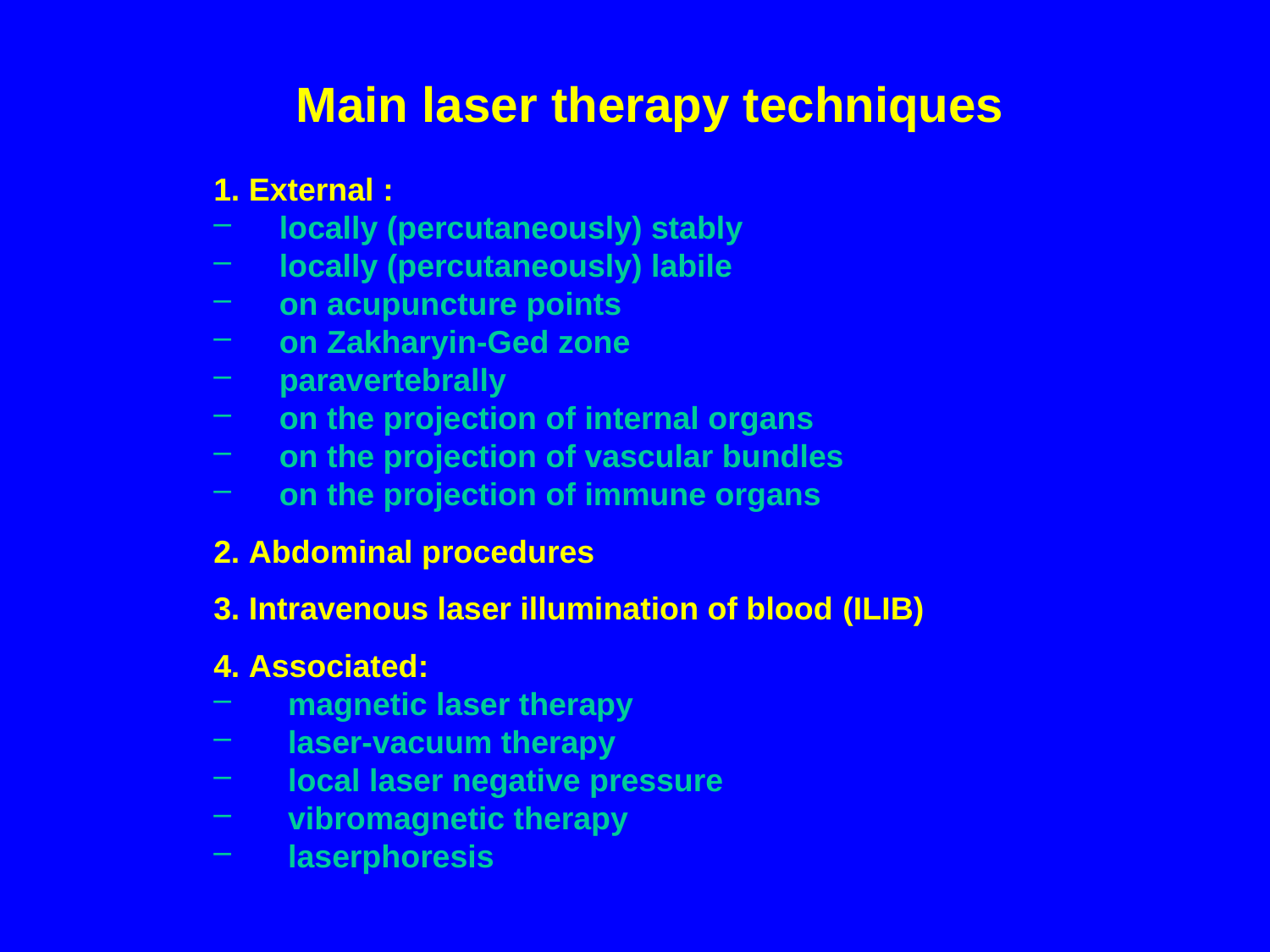

Main laser therapy techniques
1. External :
    locally (percutaneously) stably
    locally (percutaneously) labile
    on acupuncture points
    on Zakharyin-Ged zone
    paravertebrally
    on the projection of internal organs
    on the projection of vascular bundles
    on the projection of immune organs
2. Abdominal procedures
3. Intravenous laser illumination of blood (ILIB)
4. Associated:
     magnetic laser therapy
     laser-vacuum therapy
     local laser negative pressure
     vibromagnetic therapy
     laserphoresis